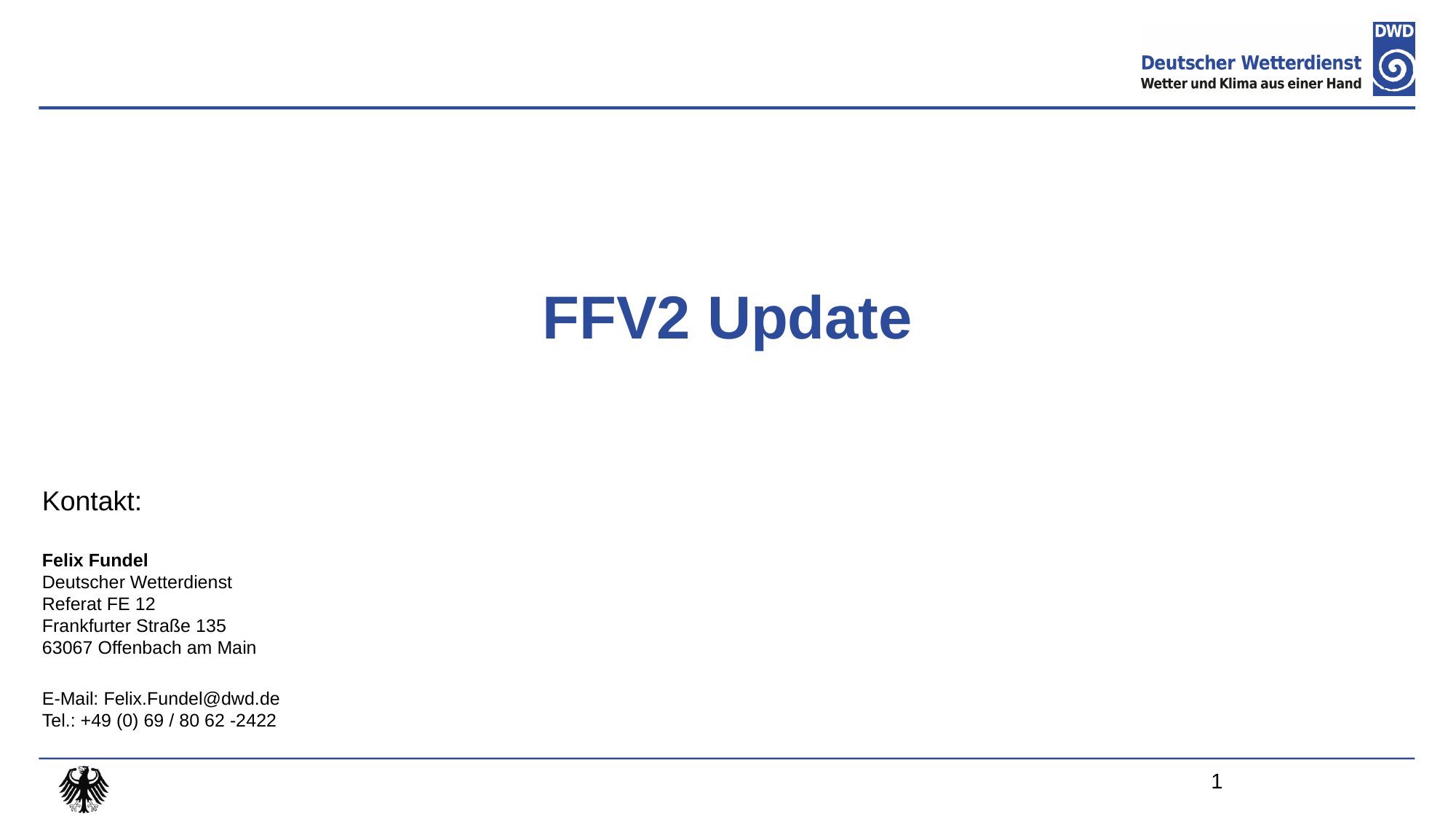

# FFV2 Update

	Kontakt:

	Felix Fundel
	Deutscher Wetterdienst
	Referat FE 12
	Frankfurter Straße 135
	63067 Offenbach am Main

	E-Mail: Felix.Fundel@dwd.de
	Tel.: +49 (0) 69 / 80 62 -2422

1